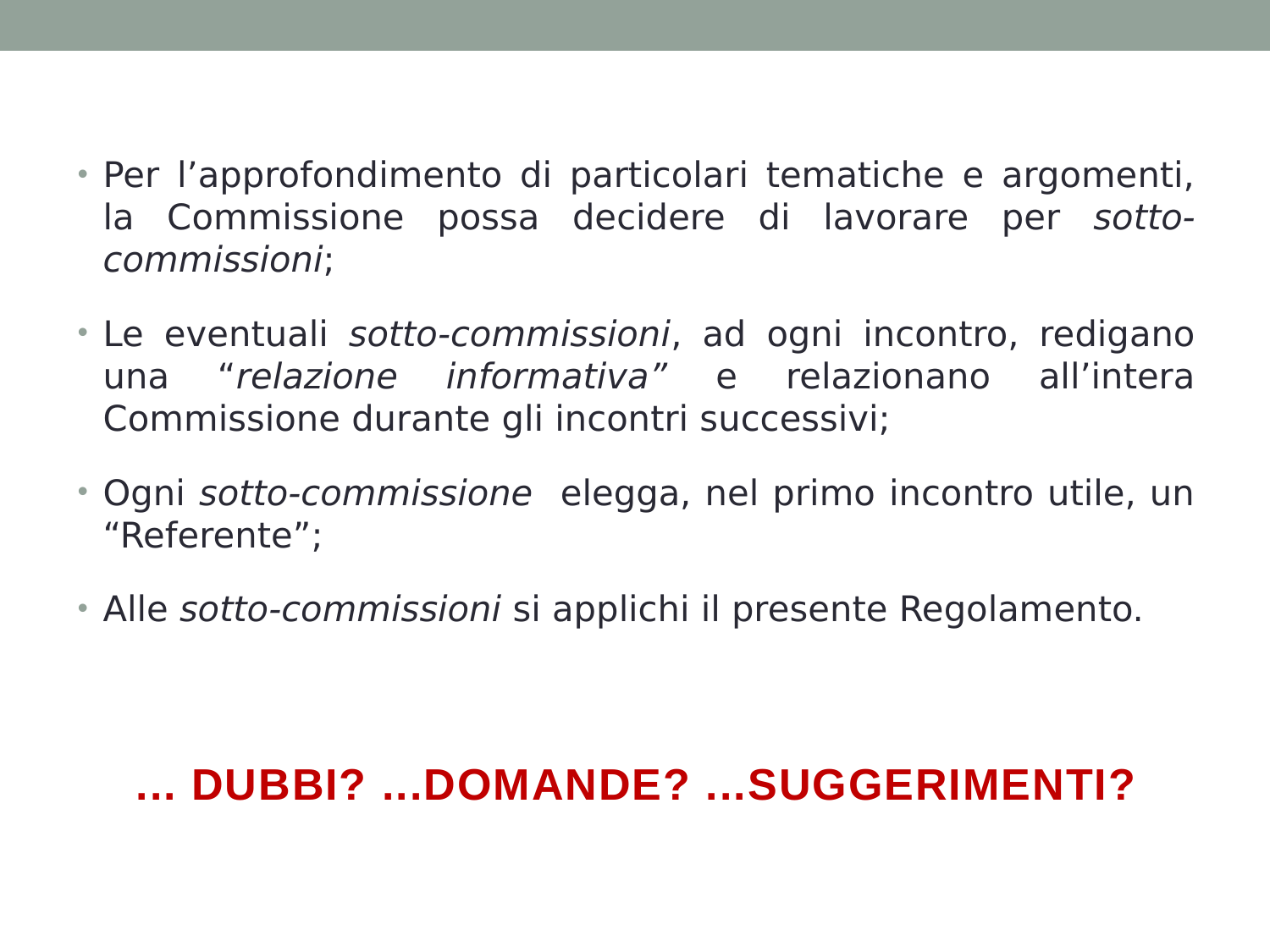

Per l’approfondimento di particolari tematiche e argomenti, la Commissione possa decidere di lavorare per sotto-commissioni;
Le eventuali sotto-commissioni, ad ogni incontro, redigano una “relazione informativa” e relazionano all’intera Commissione durante gli incontri successivi;
Ogni sotto-commissione  elegga, nel primo incontro utile, un “Referente”;
Alle sotto-commissioni si applichi il presente Regolamento.

... DUBBI? ...DOMANDE? ...SUGGERIMENTI?